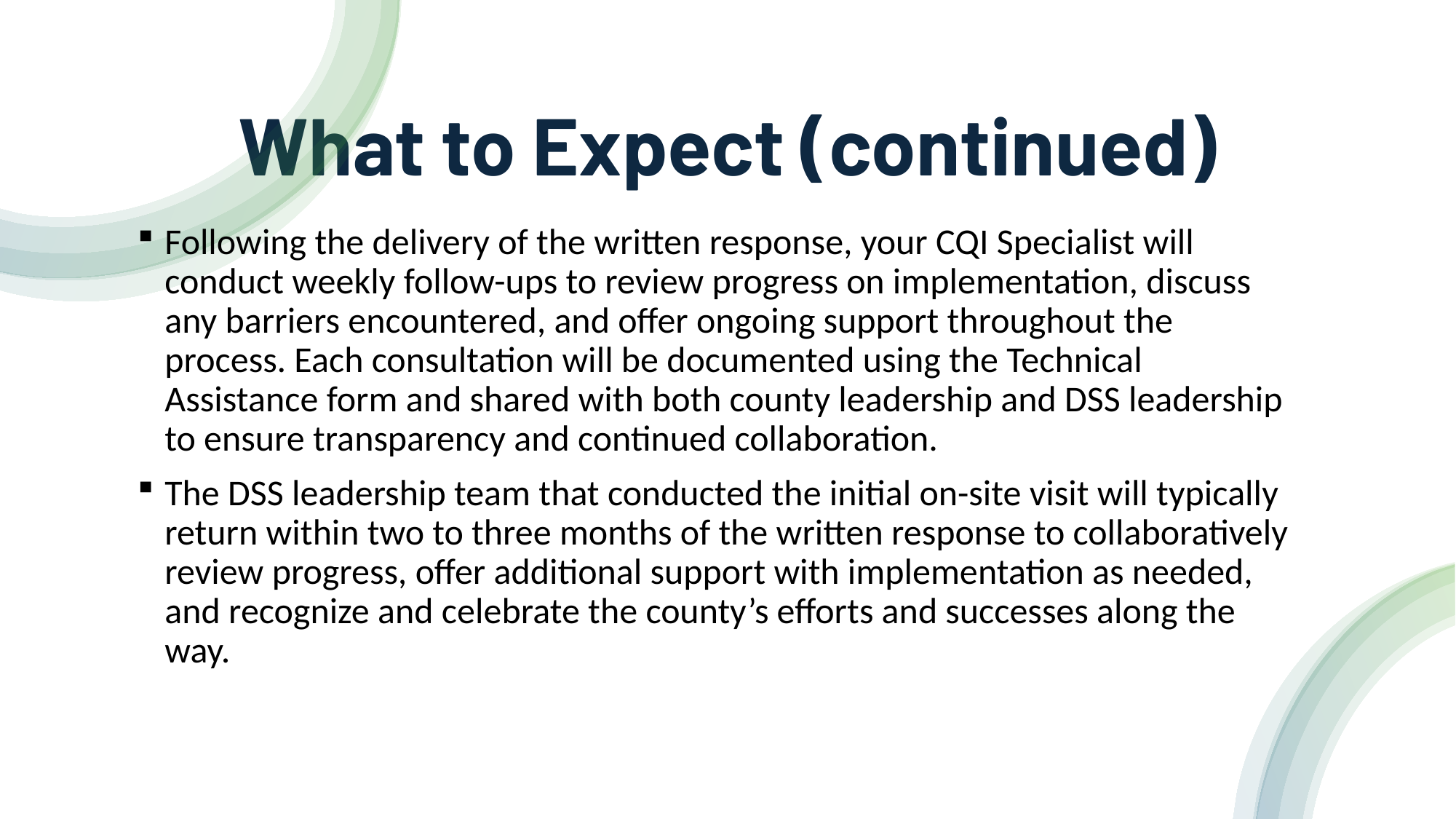

# What to Expect (continued)
Following the delivery of the written response, your CQI Specialist will conduct weekly follow-ups to review progress on implementation, discuss any barriers encountered, and offer ongoing support throughout the process. Each consultation will be documented using the Technical Assistance form and shared with both county leadership and DSS leadership to ensure transparency and continued collaboration.
The DSS leadership team that conducted the initial on-site visit will typically return within two to three months of the written response to collaboratively review progress, offer additional support with implementation as needed, and recognize and celebrate the county’s efforts and successes along the way.